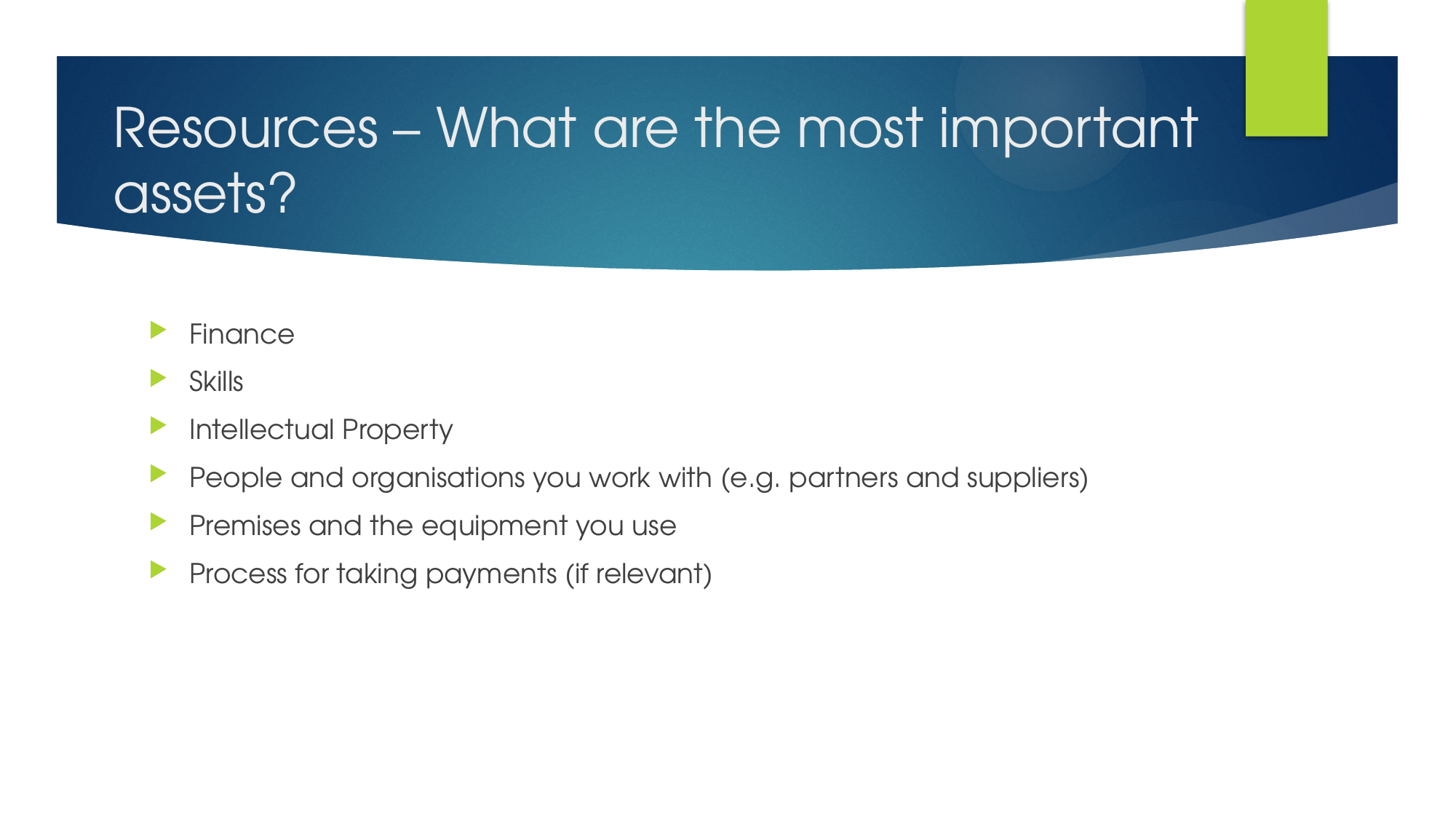

# Resources – What are the most important assets?
Finance
Skills
Intellectual Property
People and organisations you work with (e.g. partners and suppliers)
Premises and the equipment you use
Process for taking payments (if relevant)